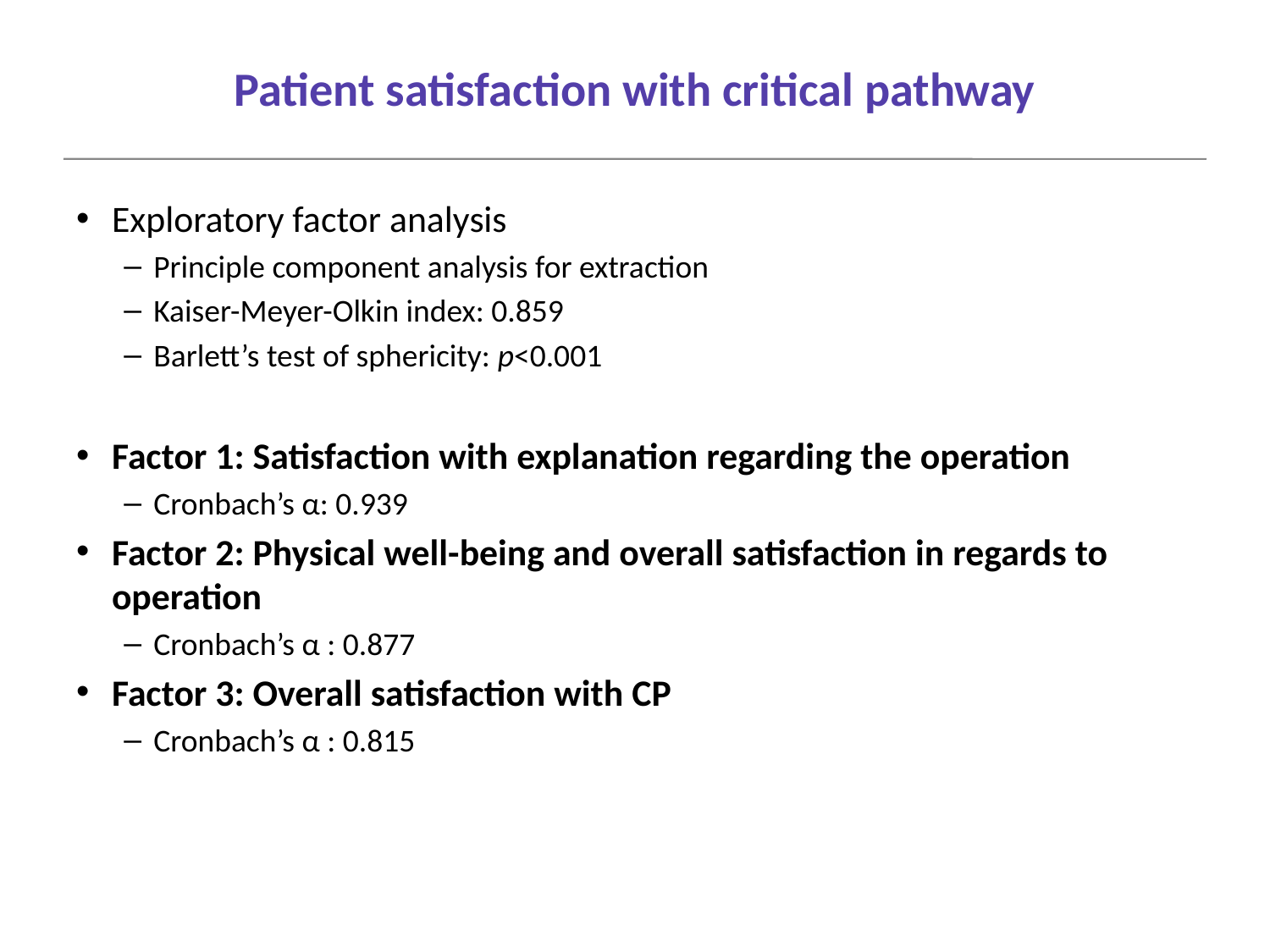

# Patient satisfaction with critical pathway
Exploratory factor analysis
Principle component analysis for extraction
Kaiser-Meyer-Olkin index: 0.859
Barlett’s test of sphericity: p<0.001

Factor 1: Satisfaction with explanation regarding the operation
Cronbach’s α: 0.939
Factor 2: Physical well-being and overall satisfaction in regards to operation
Cronbach’s α : 0.877
Factor 3: Overall satisfaction with CP
Cronbach’s α : 0.815